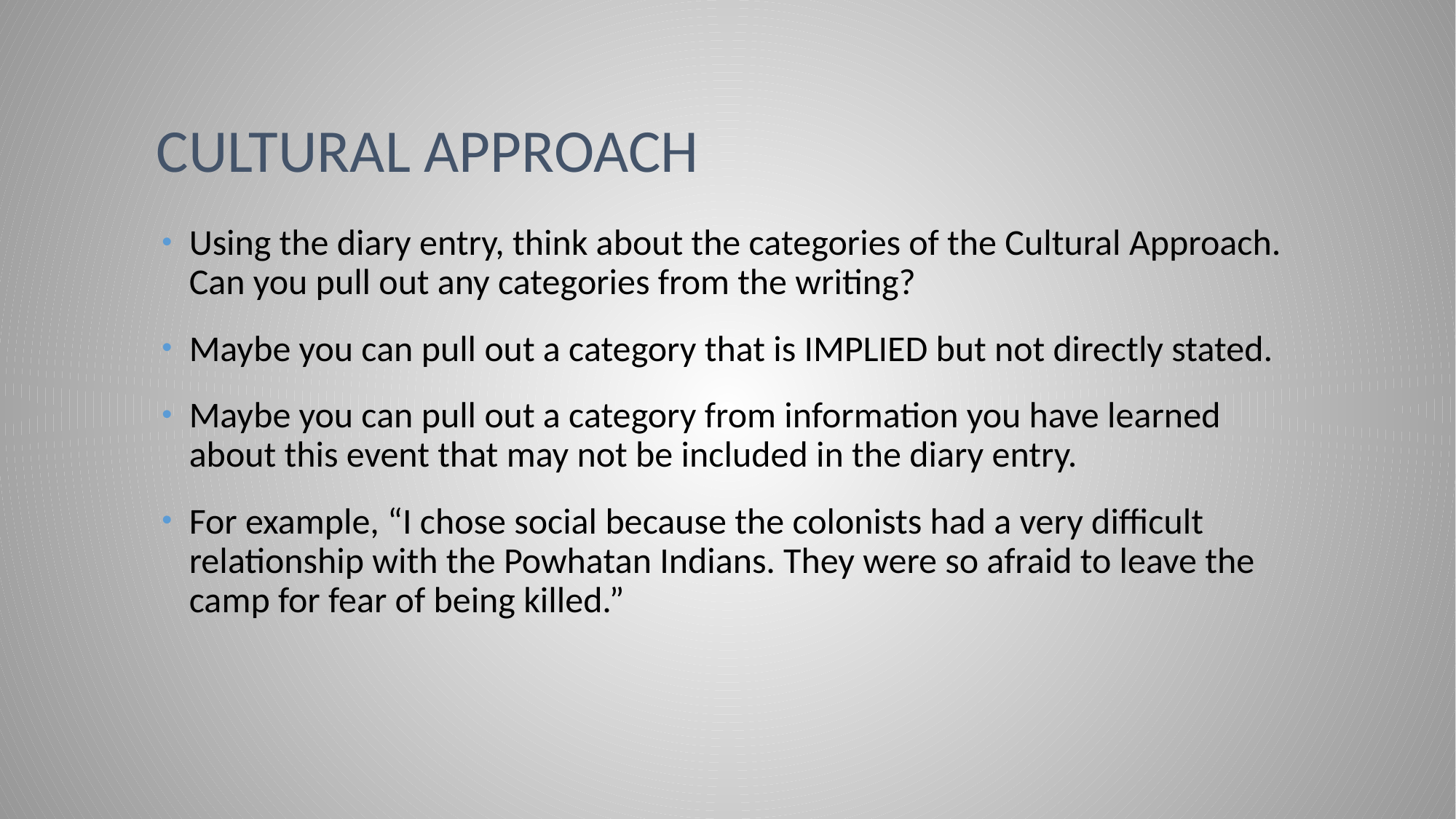

# Cultural Approach
Using the diary entry, think about the categories of the Cultural Approach. Can you pull out any categories from the writing?
Maybe you can pull out a category that is IMPLIED but not directly stated.
Maybe you can pull out a category from information you have learned about this event that may not be included in the diary entry.
For example, “I chose social because the colonists had a very difficult relationship with the Powhatan Indians. They were so afraid to leave the camp for fear of being killed.”